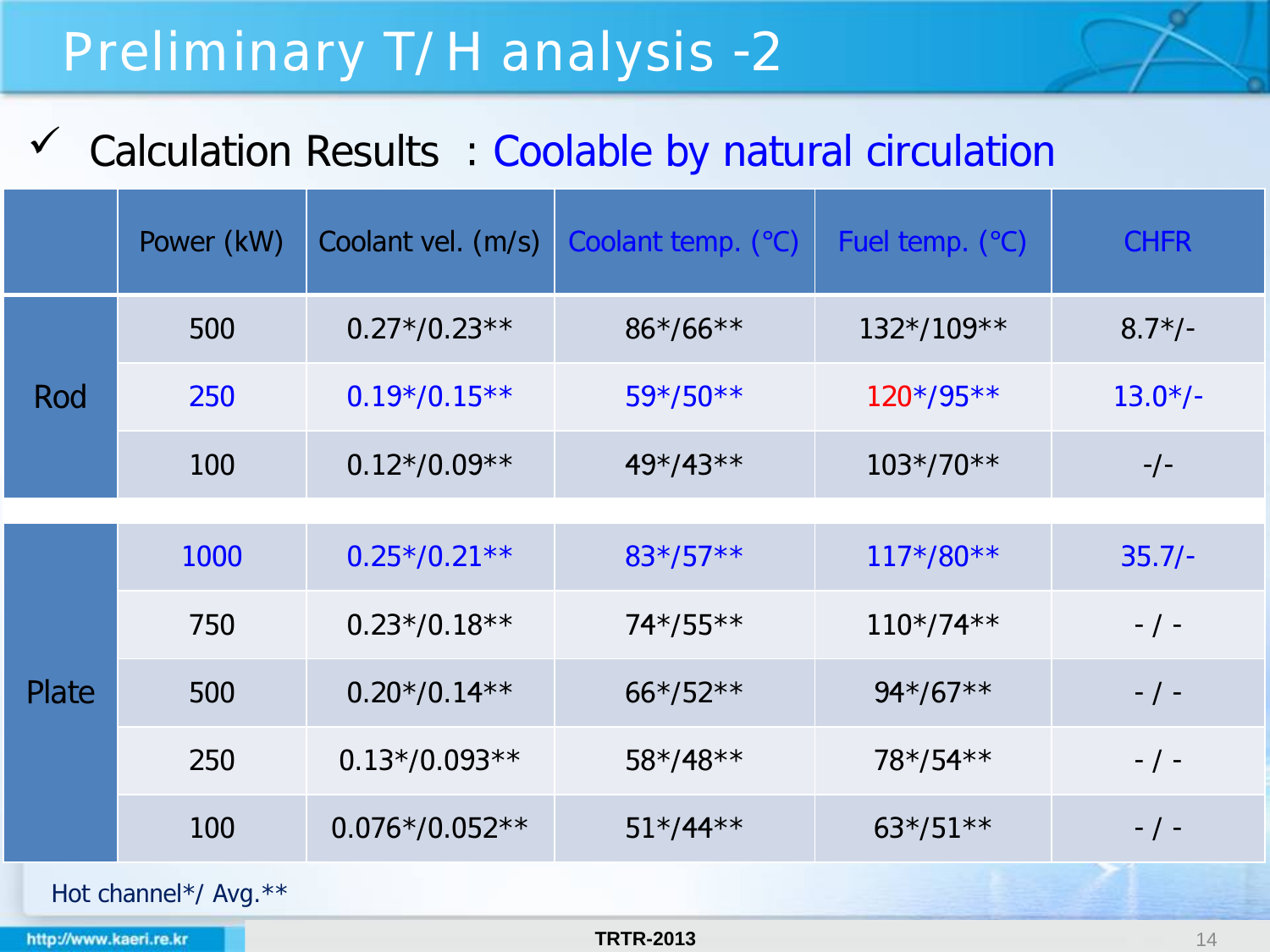

Preliminary T/H analysis -2
Calculation Results  : Coolable by natural circulation

|  | Power (kW) | Coolant vel. (m/s) | Coolant temp. (℃) | Fuel temp. (℃) | CHFR |
| --- | --- | --- | --- | --- | --- |
| Rod | 500 | 0.27\*/0.23\*\* | 86\*/66\*\* | 132\*/109\*\* | 8.7\*/- |
|  | 250 | 0.19\*/0.15\*\* | 59\*/50\*\* | 120\*/95\*\* | 13.0\*/- |
|  | 100 | 0.12\*/0.09\*\* | 49\*/43\*\* | 103\*/70\*\* | -/- |
|  |  |  |  |  |  |
| Plate | 1000 | 0.25\*/0.21\*\* | 83\*/57\*\* | 117\*/80\*\* | 35.7/- |
|  | 750 | 0.23\*/0.18\*\* | 74\*/55\*\* | 110\*/74\*\* | - / - |
|  | 500 | 0.20\*/0.14\*\* | 66\*/52\*\* | 94\*/67\*\* | - / - |
|  | 250 | 0.13\*/0.093\*\* | 58\*/48\*\* | 78\*/54\*\* | - / - |
|  | 100 | 0.076\*/0.052\*\* | 51\*/44\*\* | 63\*/51\*\* | - / - |
Hot channel*/ Avg.**
14